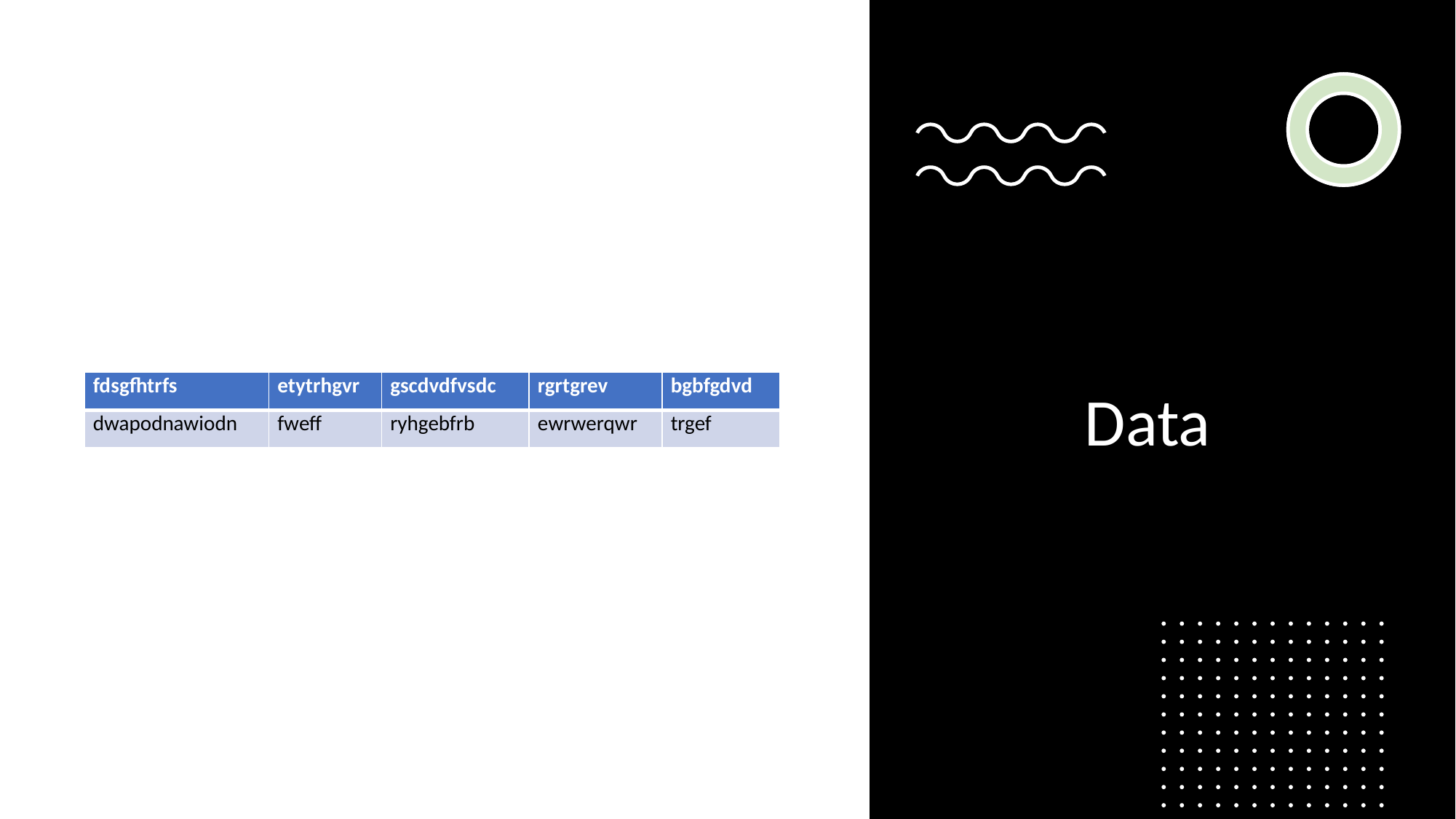

# Data
| fdsgfhtrfs | etytrhgvr | gscdvdfvsdc | rgrtgrev | bgbfgdvd |
| --- | --- | --- | --- | --- |
| dwapodnawiodn | fweff | ryhgebfrb | ewrwerqwr | trgef |